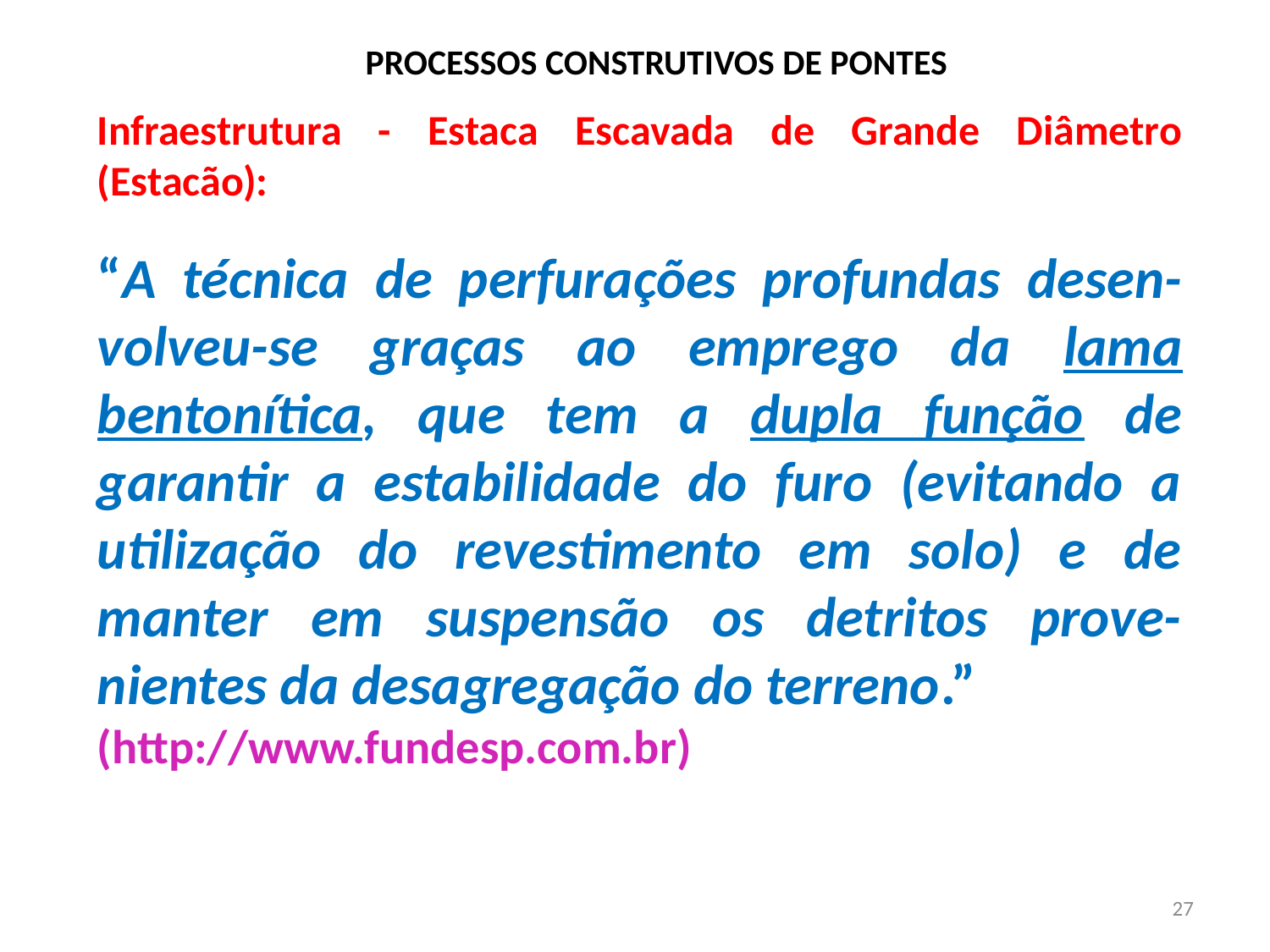

# PROCESSOS CONSTRUTIVOS DE PONTES
Infraestrutura - Estaca Escavada de Grande Diâmetro (Estacão):

“A técnica de perfurações profundas desen-volveu-se graças ao emprego da lama bentonítica, que tem a dupla função de garantir a estabilidade do furo (evitando a utilização do revestimento em solo) e de manter em suspensão os detritos prove-nientes da desagregação do terreno.”
(http://www.fundesp.com.br)
27